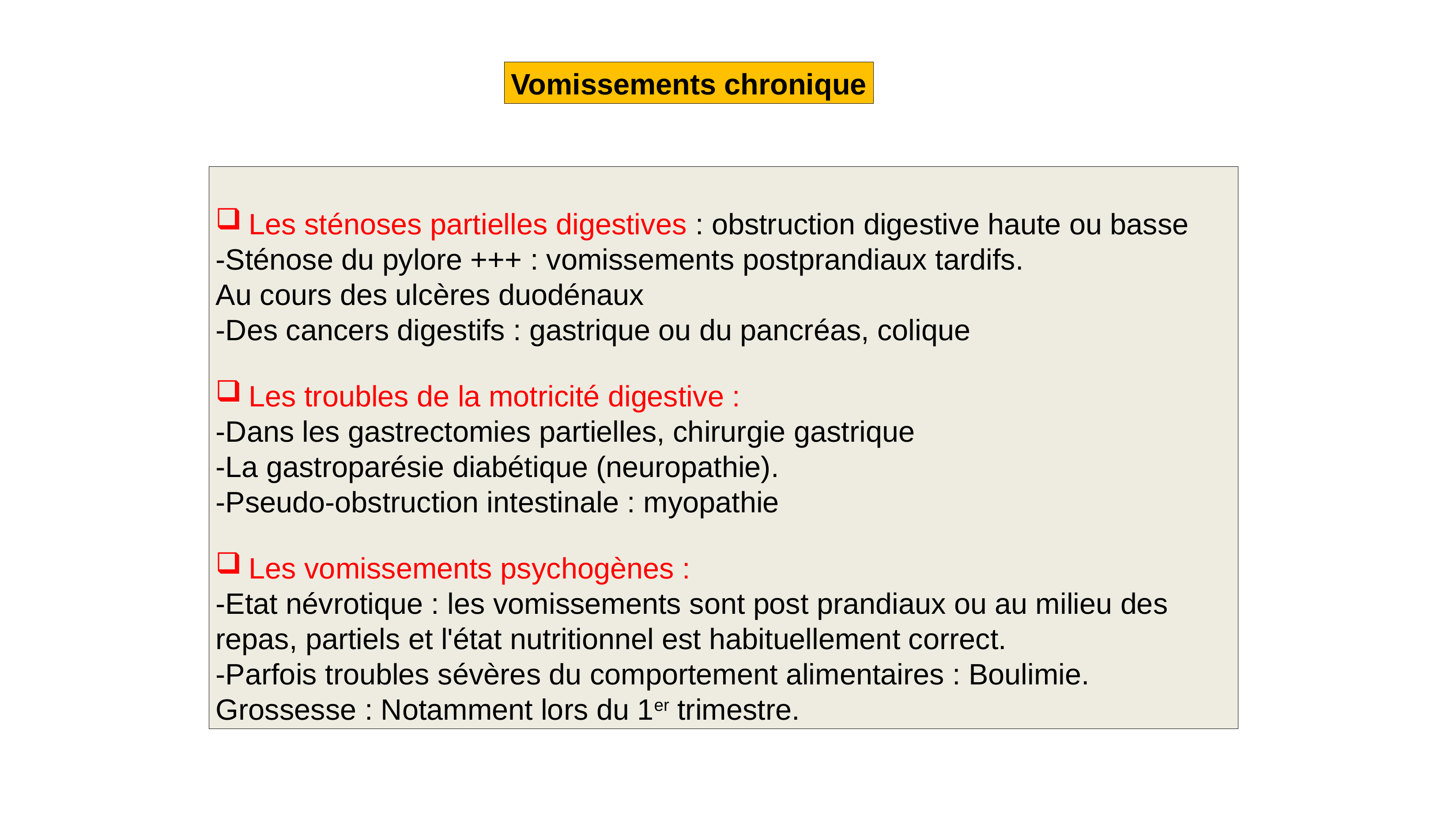

Vomissements chronique

Les sténoses partielles digestives : obstruction digestive haute ou basse
-Sténose du pylore +++ : vomissements postprandiaux tardifs.
Au cours des ulcères duodénaux
-Des cancers digestifs : gastrique ou du pancréas, colique

Les troubles de la motricité digestive :
-Dans les gastrectomies partielles, chirurgie gastrique
-La gastroparésie diabétique (neuropathie).
-Pseudo-obstruction intestinale : myopathie

Les vomissements psychogènes :
-Etat névrotique : les vomissements sont post prandiaux ou au milieu des repas, partiels et l'état nutritionnel est habituellement correct.
-Parfois troubles sévères du comportement alimentaires : Boulimie.
Grossesse : Notamment lors du 1er trimestre.